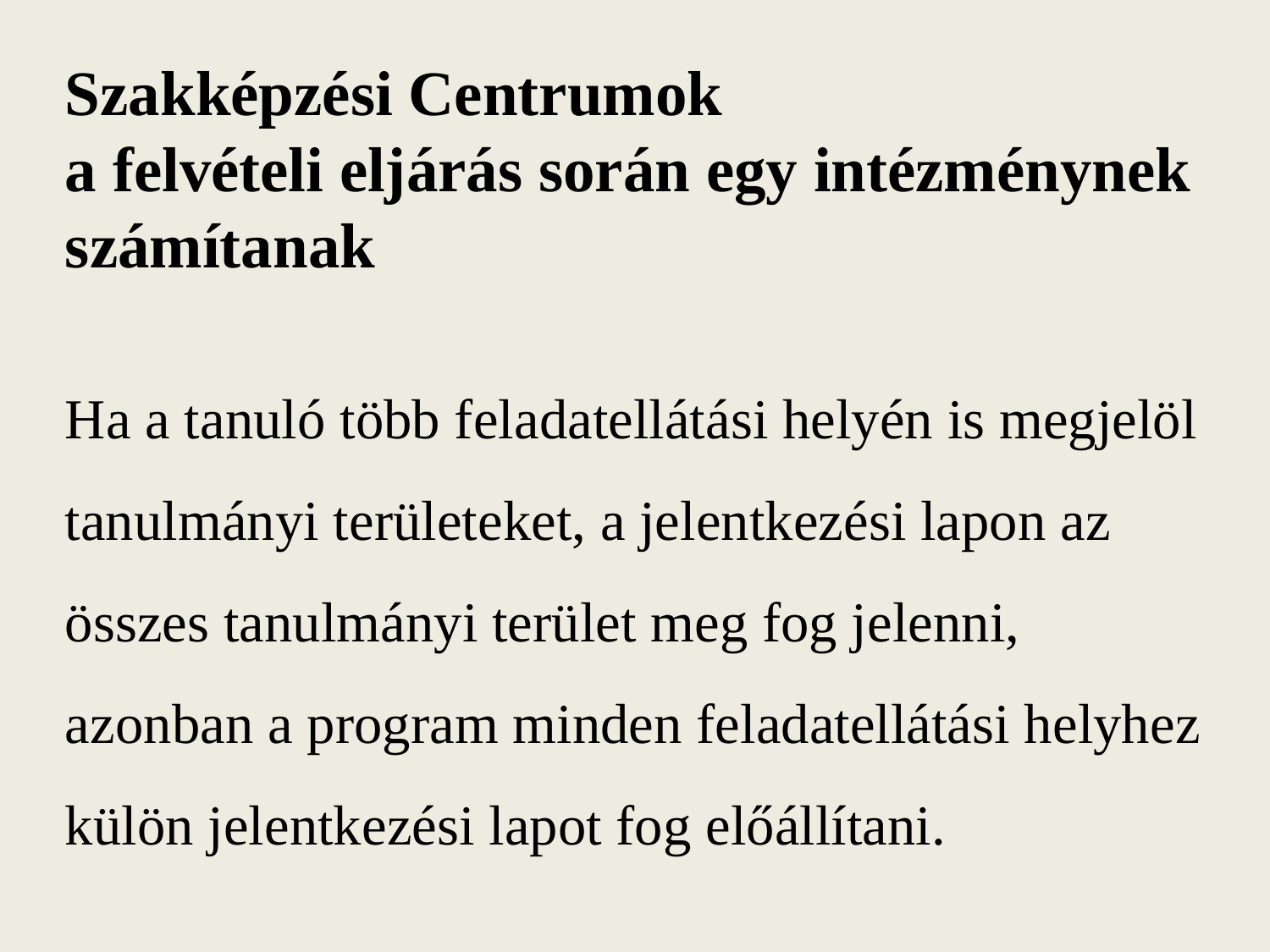

Szakképzési Centrumok
a felvételi eljárás során egy intézménynek számítanak

Ha a tanuló több feladatellátási helyén is megjelöl tanulmányi területeket, a jelentkezési lapon az összes tanulmányi terület meg fog jelenni, azonban a program minden feladatellátási helyhez külön jelentkezési lapot fog előállítani.